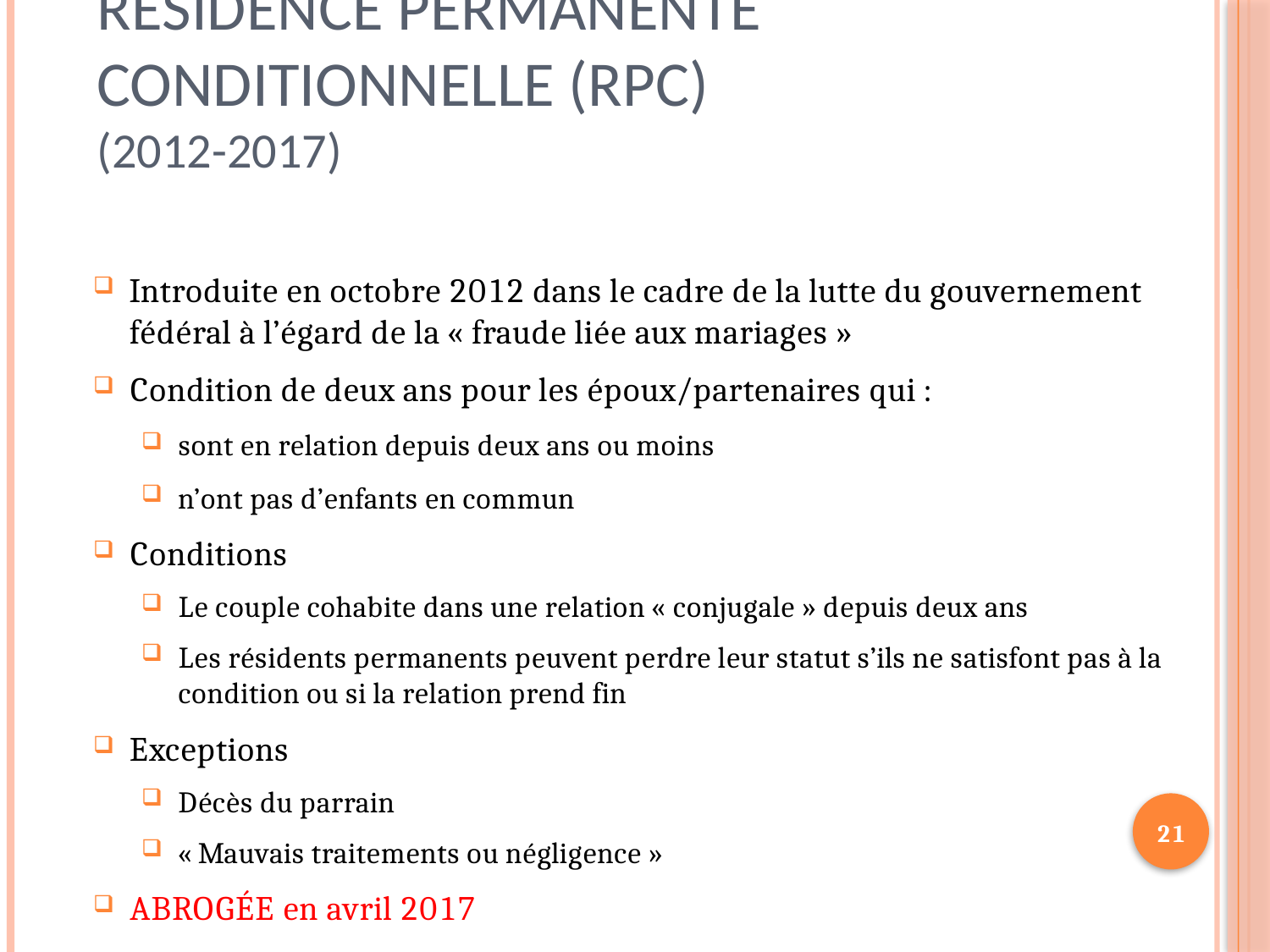

# Résidence permanente conditionnelle (RPC) (2012-2017)
Introduite en octobre 2012 dans le cadre de la lutte du gouvernement fédéral à l’égard de la « fraude liée aux mariages »
Condition de deux ans pour les époux/partenaires qui :
sont en relation depuis deux ans ou moins
n’ont pas d’enfants en commun
Conditions
Le couple cohabite dans une relation « conjugale » depuis deux ans
Les résidents permanents peuvent perdre leur statut s’ils ne satisfont pas à la condition ou si la relation prend fin
Exceptions
Décès du parrain
« Mauvais traitements ou négligence »
ABROGÉE en avril 2017

21